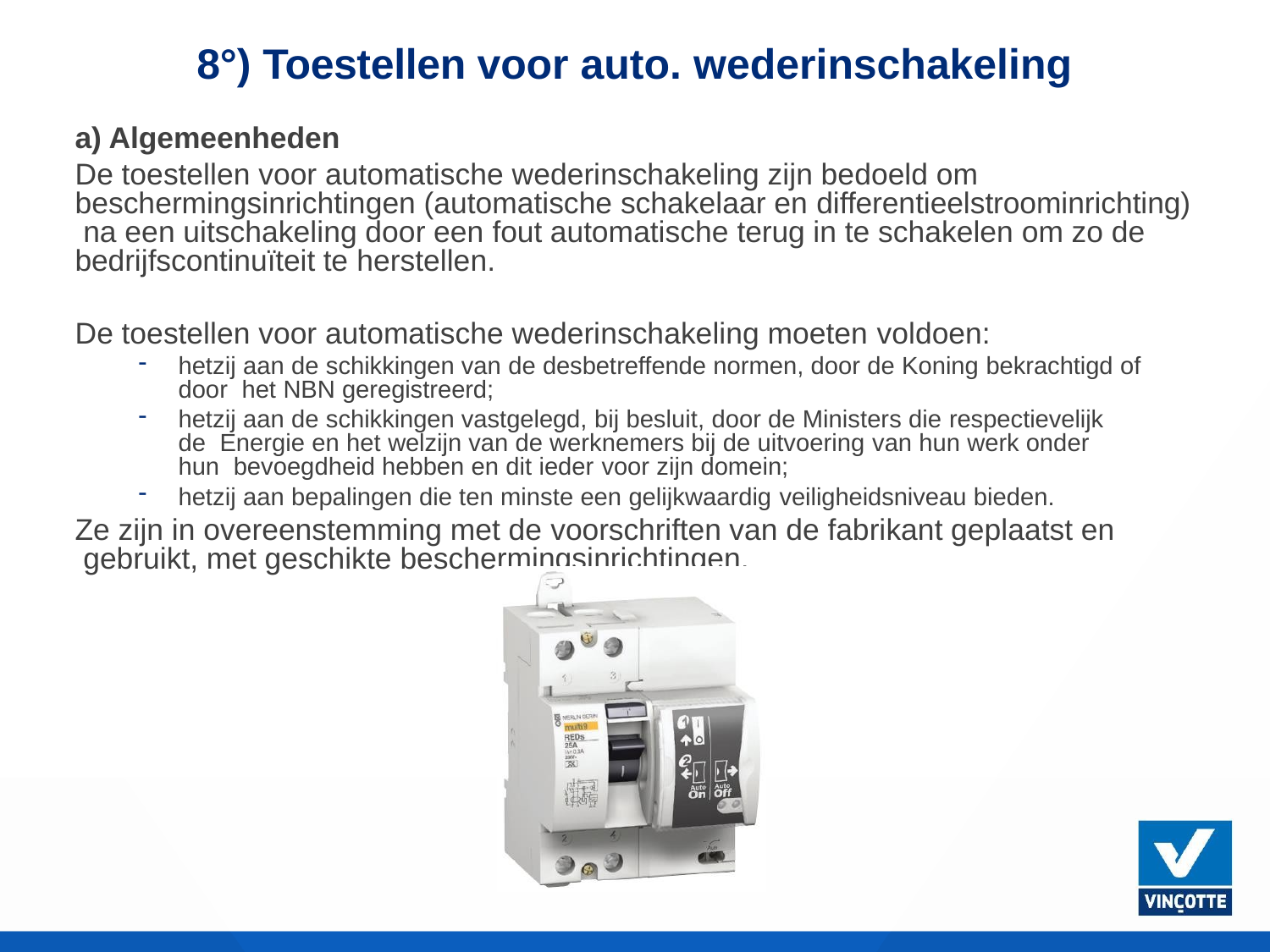

# 8°) Toestellen voor auto. wederinschakeling
Algemeenheden
De toestellen voor automatische wederinschakeling zijn bedoeld om  beschermingsinrichtingen (automatische schakelaar en differentieelstroominrichting)  na een uitschakeling door een fout automatische terug in te schakelen om zo de  bedrijfscontinuïteit te herstellen.

De toestellen voor automatische wederinschakeling moeten voldoen:
hetzij aan de schikkingen van de desbetreffende normen, door de Koning bekrachtigd of door  het NBN geregistreerd;
hetzij aan de schikkingen vastgelegd, bij besluit, door de Ministers die respectievelijk de  Energie en het welzijn van de werknemers bij de uitvoering van hun werk onder hun  bevoegdheid hebben en dit ieder voor zijn domein;
hetzij aan bepalingen die ten minste een gelijkwaardig veiligheidsniveau bieden.
Ze zijn in overeenstemming met de voorschriften van de fabrikant geplaatst en  gebruikt, met geschikte beschermingsinrichtingen.